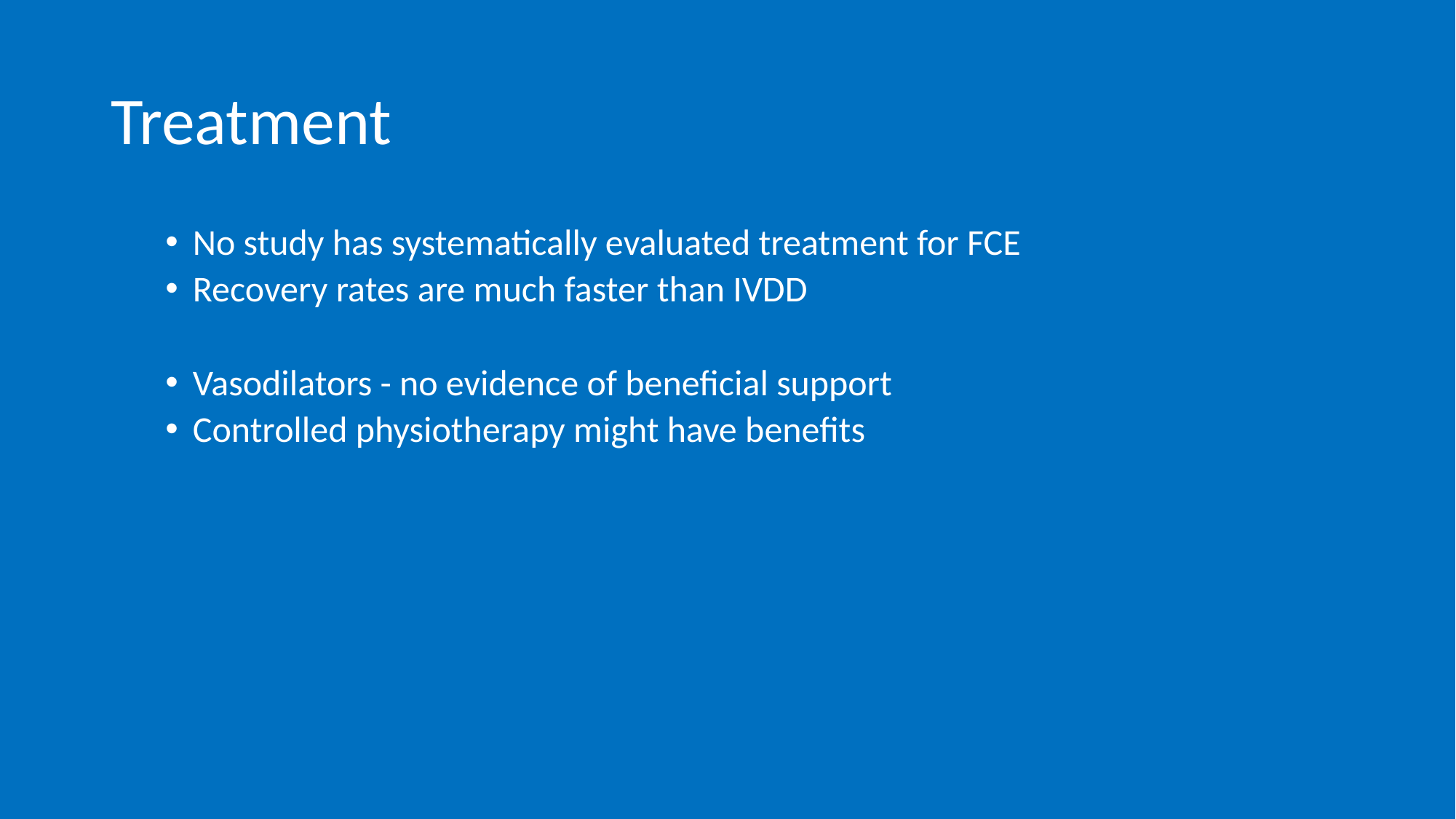

# Treatment
No study has systematically evaluated treatment for FCE
Recovery rates are much faster than IVDD

Vasodilators - no evidence of beneficial support
Controlled physiotherapy might have benefits